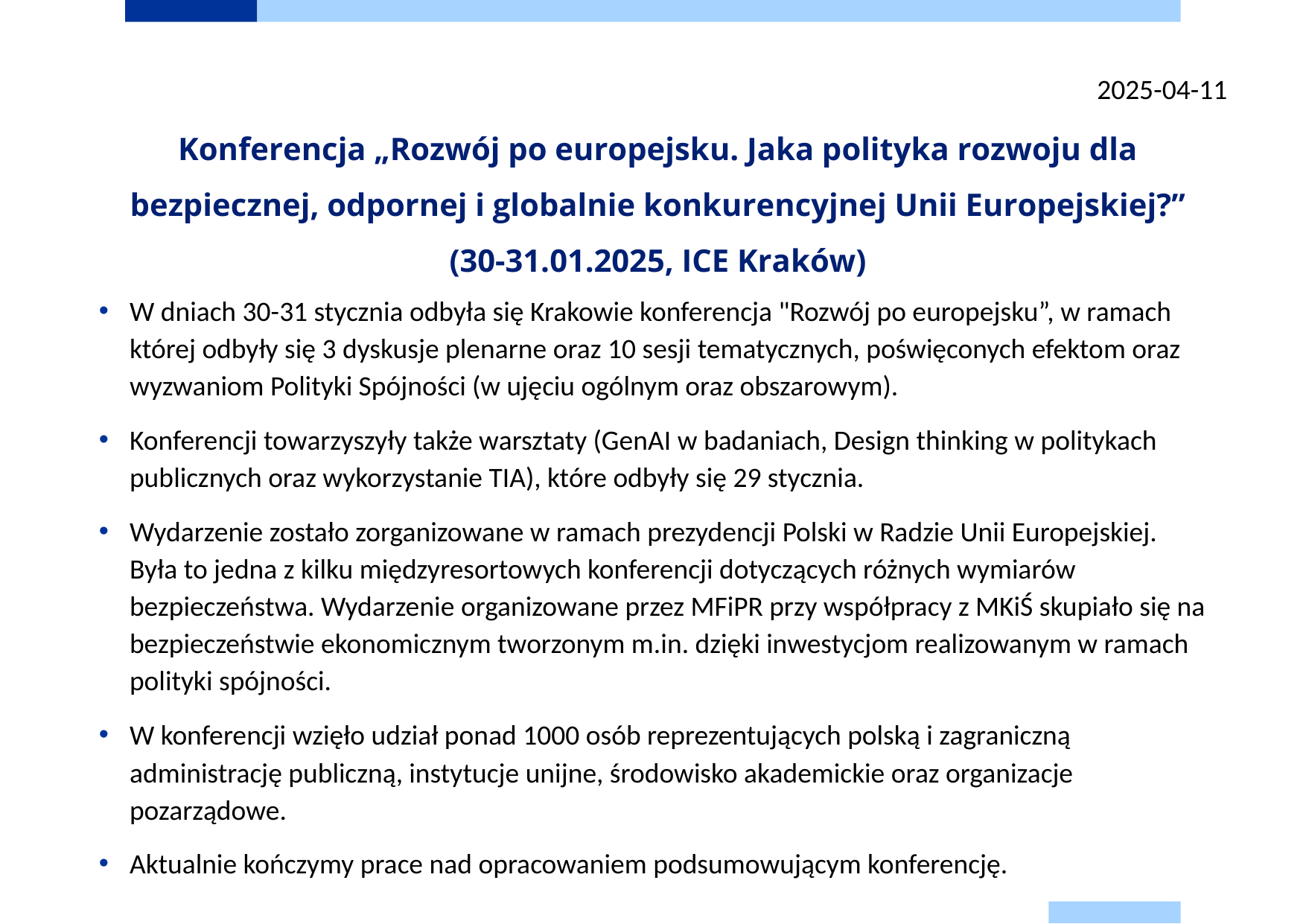

2025-04-11
# Konferencja „Rozwój po europejsku. Jaka polityka rozwoju dla bezpiecznej, odpornej i globalnie konkurencyjnej Unii Europejskiej?” (30-31.01.2025, ICE Kraków)
W dniach 30-31 stycznia odbyła się Krakowie konferencja "Rozwój po europejsku”, w ramach której odbyły się 3 dyskusje plenarne oraz 10 sesji tematycznych, poświęconych efektom oraz wyzwaniom Polityki Spójności (w ujęciu ogólnym oraz obszarowym).
Konferencji towarzyszyły także warsztaty (GenAI w badaniach, Design thinking w politykach publicznych oraz wykorzystanie TIA), które odbyły się 29 stycznia.
Wydarzenie zostało zorganizowane w ramach prezydencji Polski w Radzie Unii Europejskiej. Była to jedna z kilku międzyresortowych konferencji dotyczących różnych wymiarów bezpieczeństwa. Wydarzenie organizowane przez MFiPR przy współpracy z MKiŚ skupiało się na bezpieczeństwie ekonomicznym tworzonym m.in. dzięki inwestycjom realizowanym w ramach polityki spójności.
W konferencji wzięło udział ponad 1000 osób reprezentujących polską i zagraniczną administrację publiczną, instytucje unijne, środowisko akademickie oraz organizacje pozarządowe.
Aktualnie kończymy prace nad opracowaniem podsumowującym konferencję.